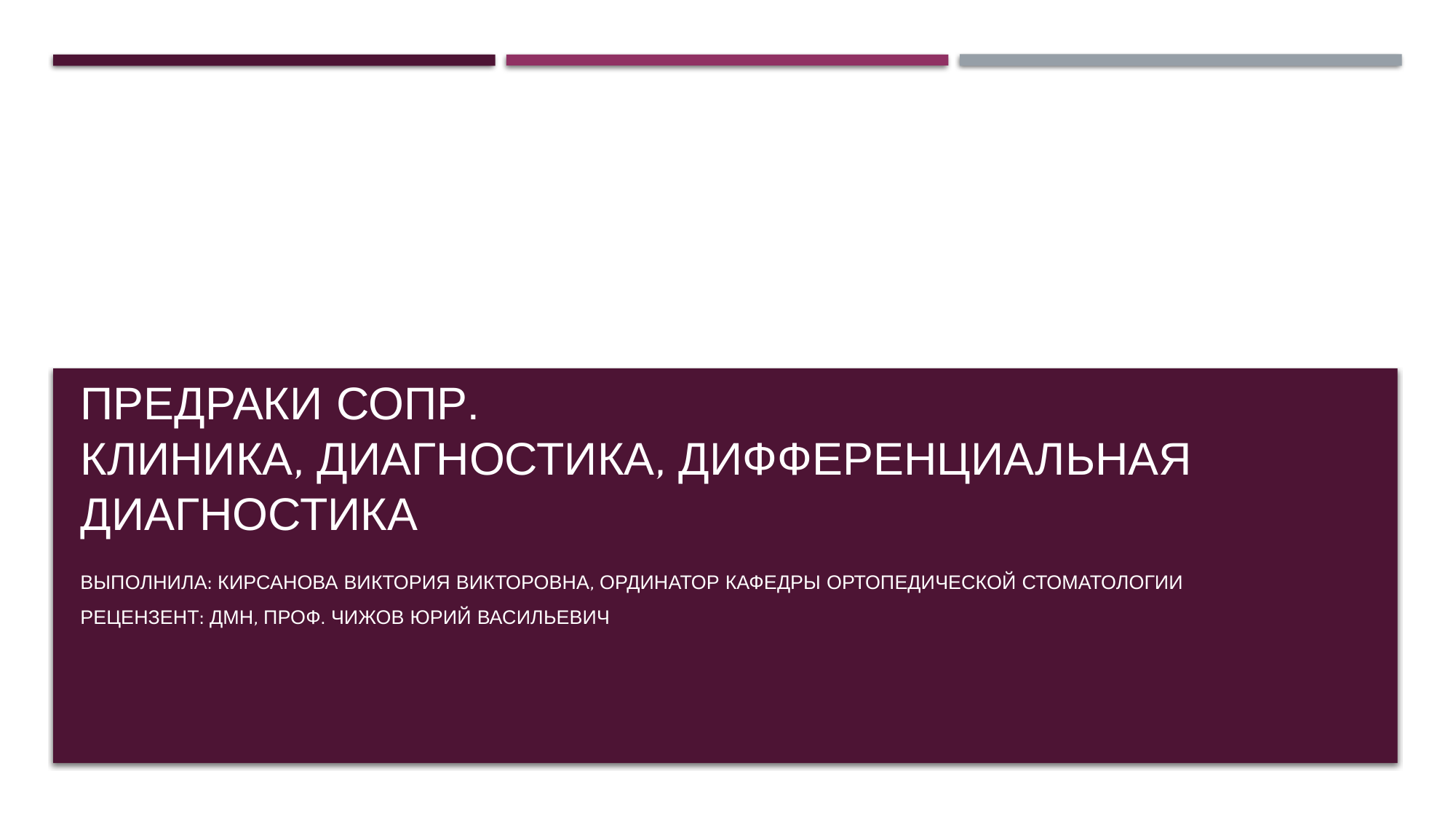

# Предраки СОПР. Клиника, диагностика, дифференциальная диагностика
Выполнила: Кирсанова виктория викторовна, ординатор кафедры Ортопедической стоматологии
Рецензент: ДМН, проф. Чижов юрий васильевич